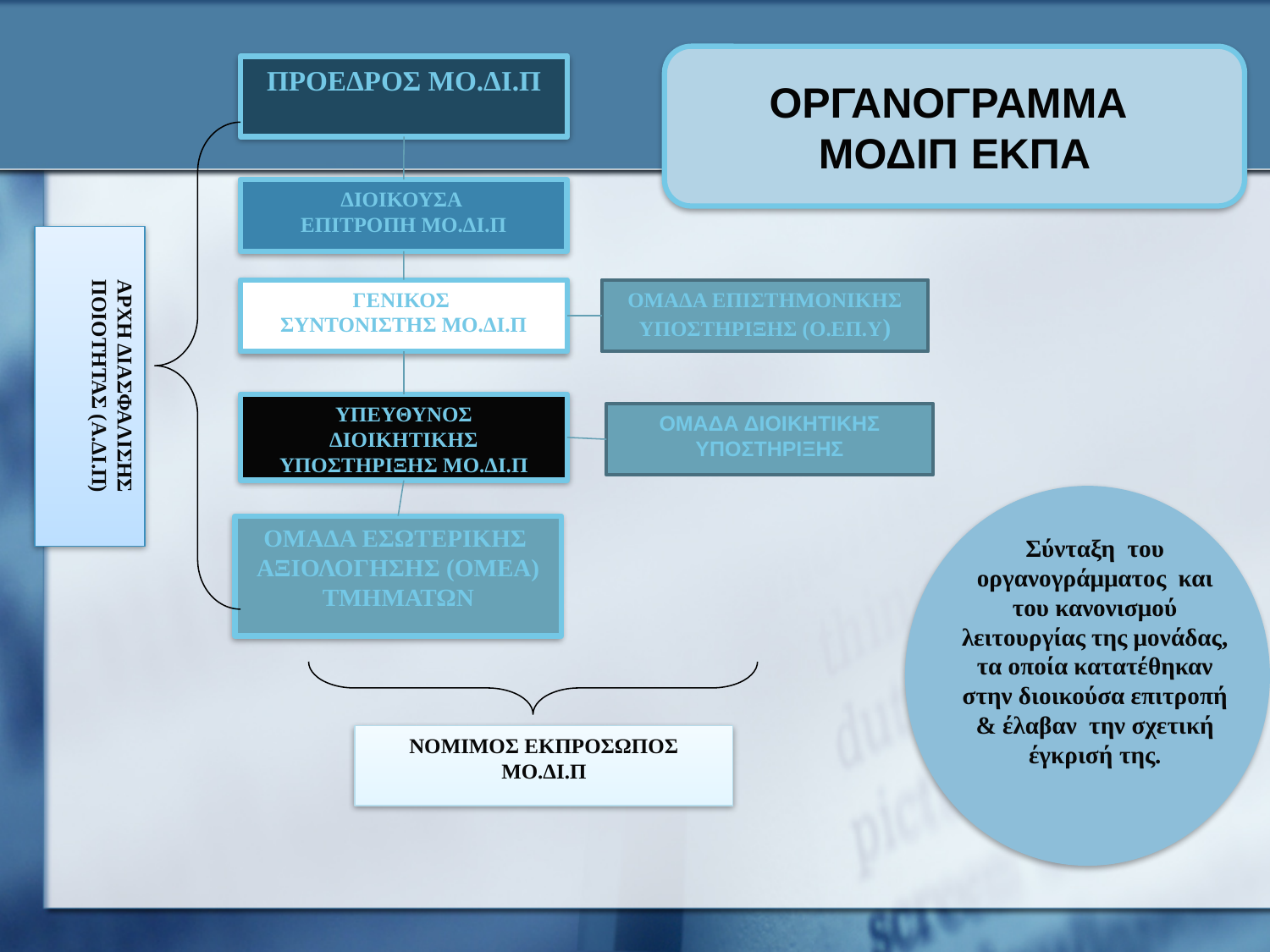

ΠΡΟΕΔΡΟΣ ΜΟ.ΔΙ.Π

ΔΙΟΙΚΟΥΣΑ
ΕΠΙΤΡΟΠΗ ΜΟ.ΔΙ.Π
ΑΡΧΗ ΔΙΑΣΦΑΛΙΣΗΣ ΠΟΙΟΤΗΤΑΣ (Α.ΔΙ.Π)
ΓΕΝΙΚΟΣ
ΣΥΝΤΟΝΙΣΤΗΣ ΜΟ.ΔΙ.Π
ΟΜΑΔΑ ΕΠΙΣΤΗΜΟΝΙΚΗΣ ΥΠΟΣΤΗΡΙΞΗΣ (Ο.ΕΠ.Υ)

ΥΠΕΥΘΥΝΟΣ
ΔΙΟΙΚΗΤΙΚΗΣ ΥΠΟΣΤΗΡΙΞΗΣ ΜΟ.ΔΙ.Π
ΟΜΑΔΑ ΔΙΟΙΚΗΤΙΚΗΣ ΥΠΟΣΤΗΡΙΞΗΣ

ΟΜΑΔΑ ΕΣΩΤΕΡΙΚΗΣ
ΑΞΙΟΛΟΓΗΣΗΣ (ΟΜΕΑ)
ΤΜΗΜΑΤΩΝ
ΝΟΜΙΜΟΣ ΕΚΠΡΟΣΩΠΟΣ ΜΟ.ΔΙ.Π
ΟΡΓΑΝΟΓΡΑΜΜΑ
ΜΟΔΙΠ ΕΚΠΑ

Σύνταξη  του οργανογράμματος  και του κανονισμού λειτουργίας της μονάδας, τα οποία κατατέθηκαν στην διοικούσα επιτροπή & έλαβαν  την σχετική έγκρισή της.